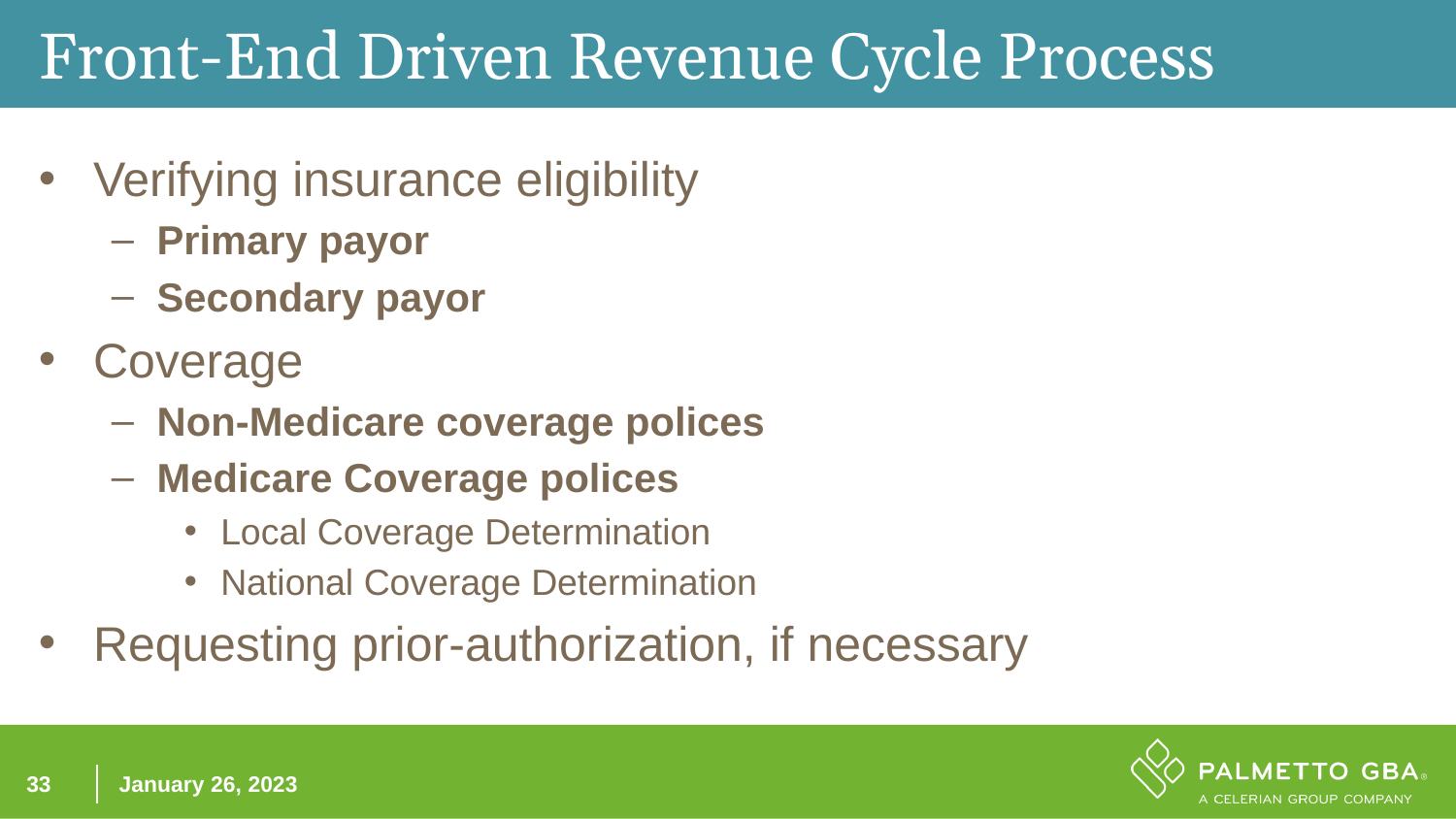

Front-End Driven Revenue Cycle Process
Verifying insurance eligibility
Primary payor
Secondary payor
Coverage
Non-Medicare coverage polices
Medicare Coverage polices
Local Coverage Determination
National Coverage Determination
Requesting prior-authorization, if necessary